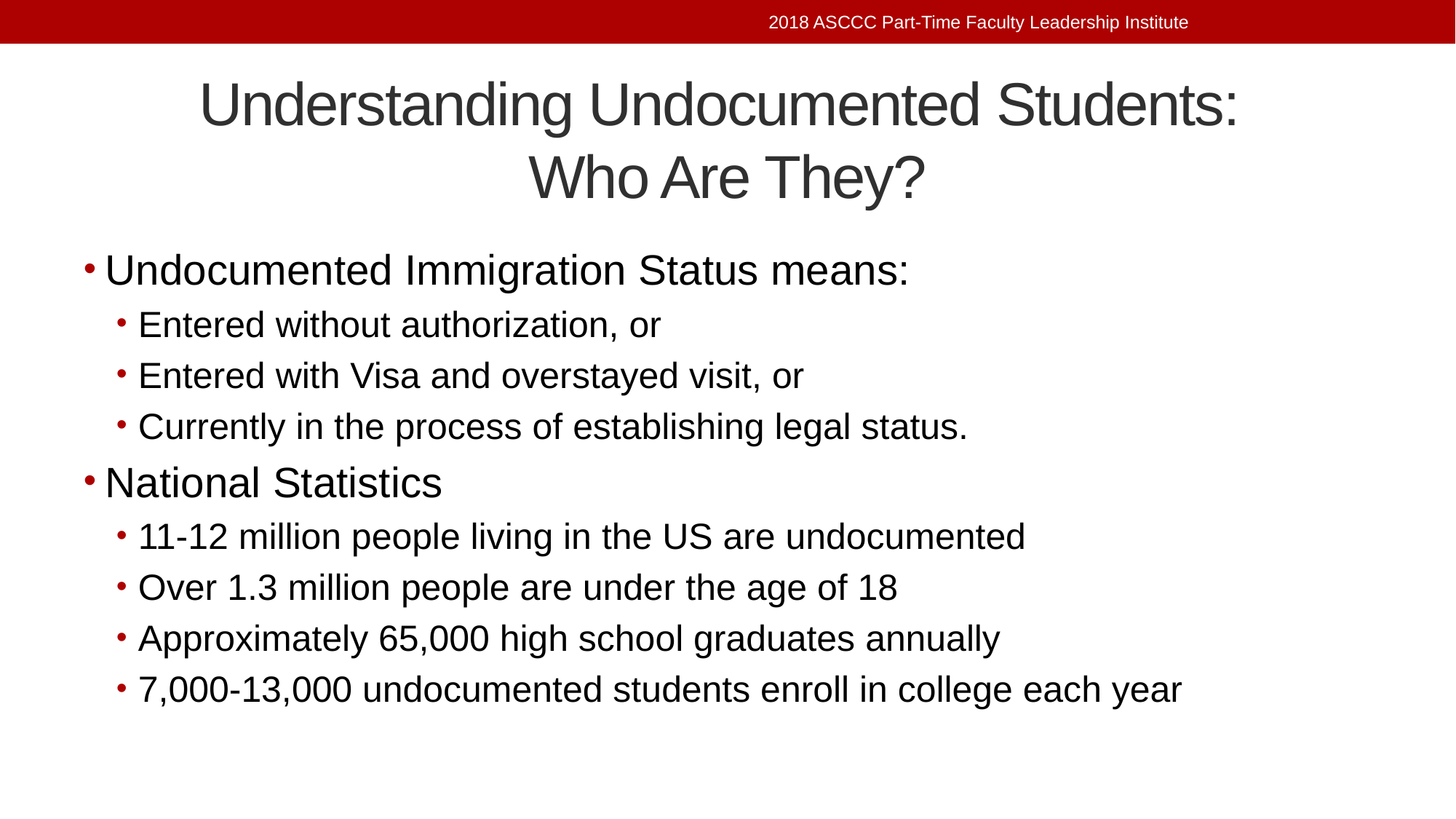

2018 ASCCC Part-Time Faculty Leadership Institute
# Understanding Undocumented Students: Who Are They?
Undocumented Immigration Status means:
Entered without authorization, or
Entered with Visa and overstayed visit, or
Currently in the process of establishing legal status.
National Statistics
11-12 million people living in the US are undocumented
Over 1.3 million people are under the age of 18
Approximately 65,000 high school graduates annually
7,000-13,000 undocumented students enroll in college each year